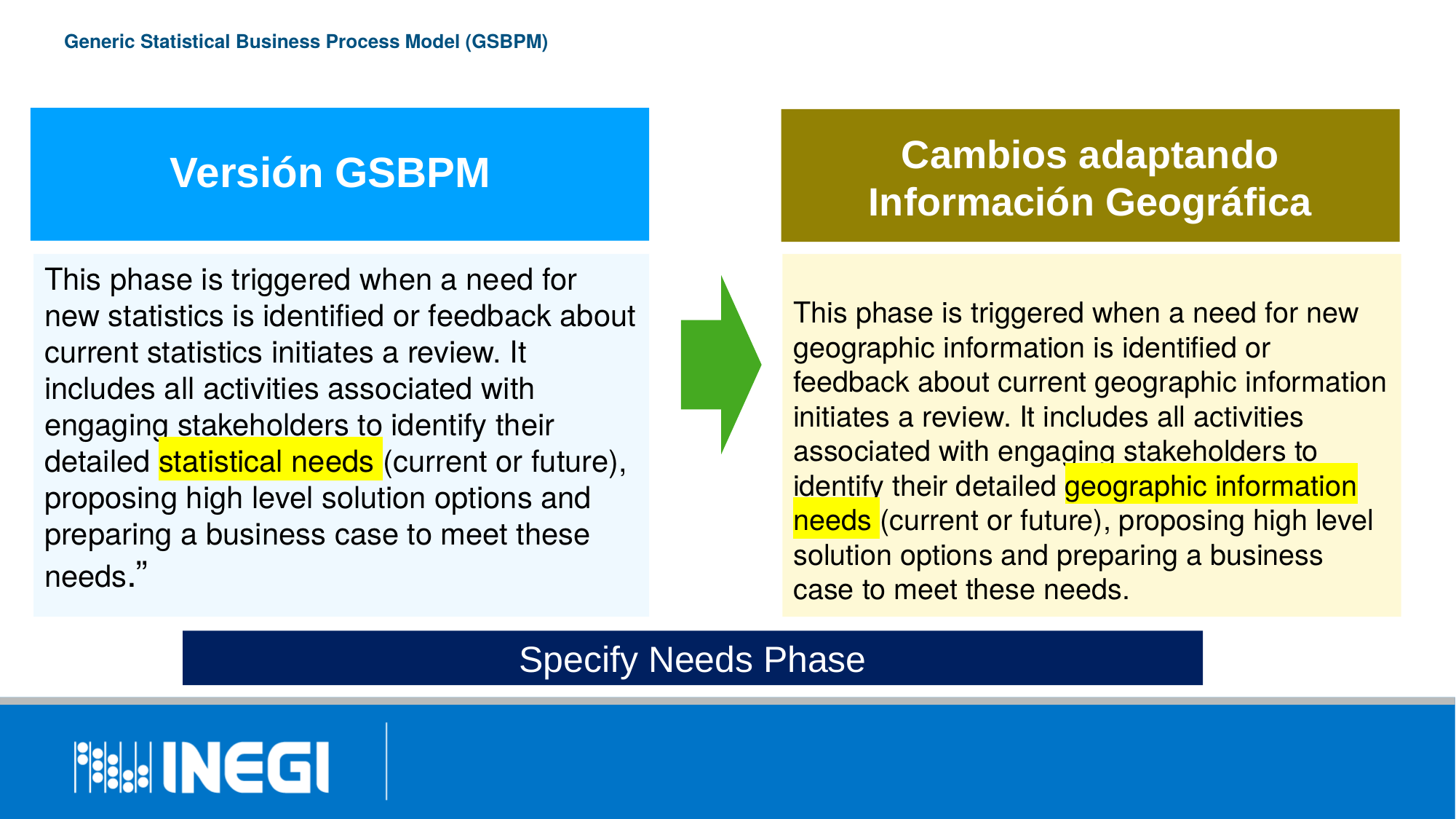

# Generic Statistical Business Process Model (GSBPM)

Cambios adaptando Información Geográfica
Versión GSBPM
This phase is triggered when a need for new statistics is identified or feedback about current statistics initiates a review. It includes all activities associated with engaging stakeholders to identify their detailed statistical needs (current or future), proposing high level solution options and preparing a business case to meet these needs.”

This phase is triggered when a need for new geographic information is identified or feedback about current geographic information initiates a review. It includes all activities associated with engaging stakeholders to identify their detailed geographic information needs (current or future), proposing high level solution options and preparing a business case to meet these needs.

Specify Needs Phase